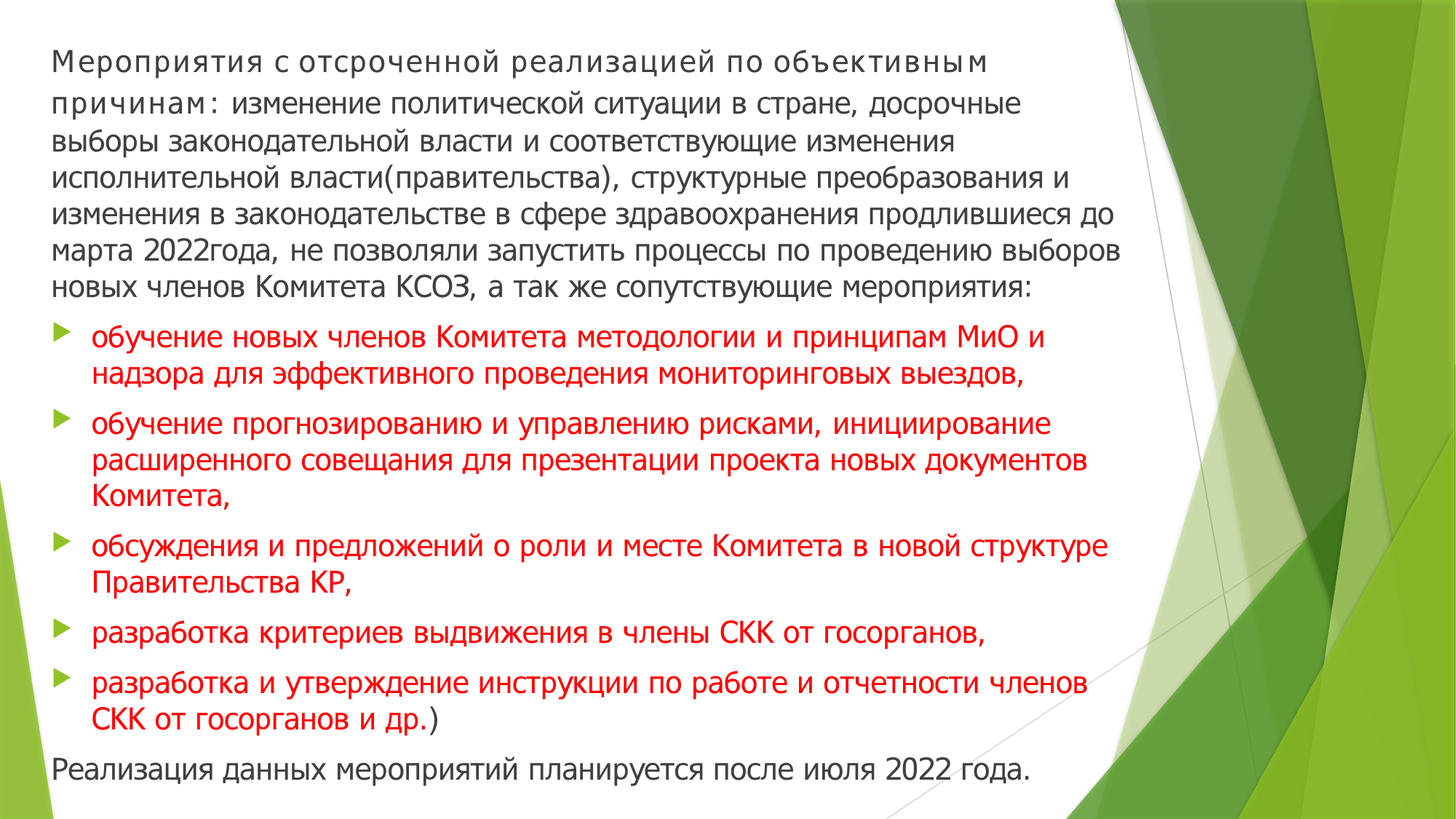

Мероприятия с отсроченной реализацией по объективным причинам: изменение политической ситуации в стране, досрочные выборы законодательной власти и соответствующие изменения исполнительной власти(правительства), структурные преобразования и изменения в законодательстве в сфере здравоохранения продлившиеся до марта 2022года, не позволяли запустить процессы по проведению выборов новых членов Комитета КСОЗ, а так же сопутствующие мероприятия:
обучение новых членов Комитета методологии и принципам МиО и надзора для эффективного проведения мониторинговых выездов,
обучение прогнозированию и управлению рисками, инициирование расширенного совещания для презентации проекта новых документов Комитета,
обсуждения и предложений о роли и месте Комитета в новой структуре Правительства КР,
разработка критериев выдвижения в члены СКК от госорганов,
разработка и утверждение инструкции по работе и отчетности членов СКК от госорганов и др.)
Реализация данных мероприятий планируется после июля 2022 года.